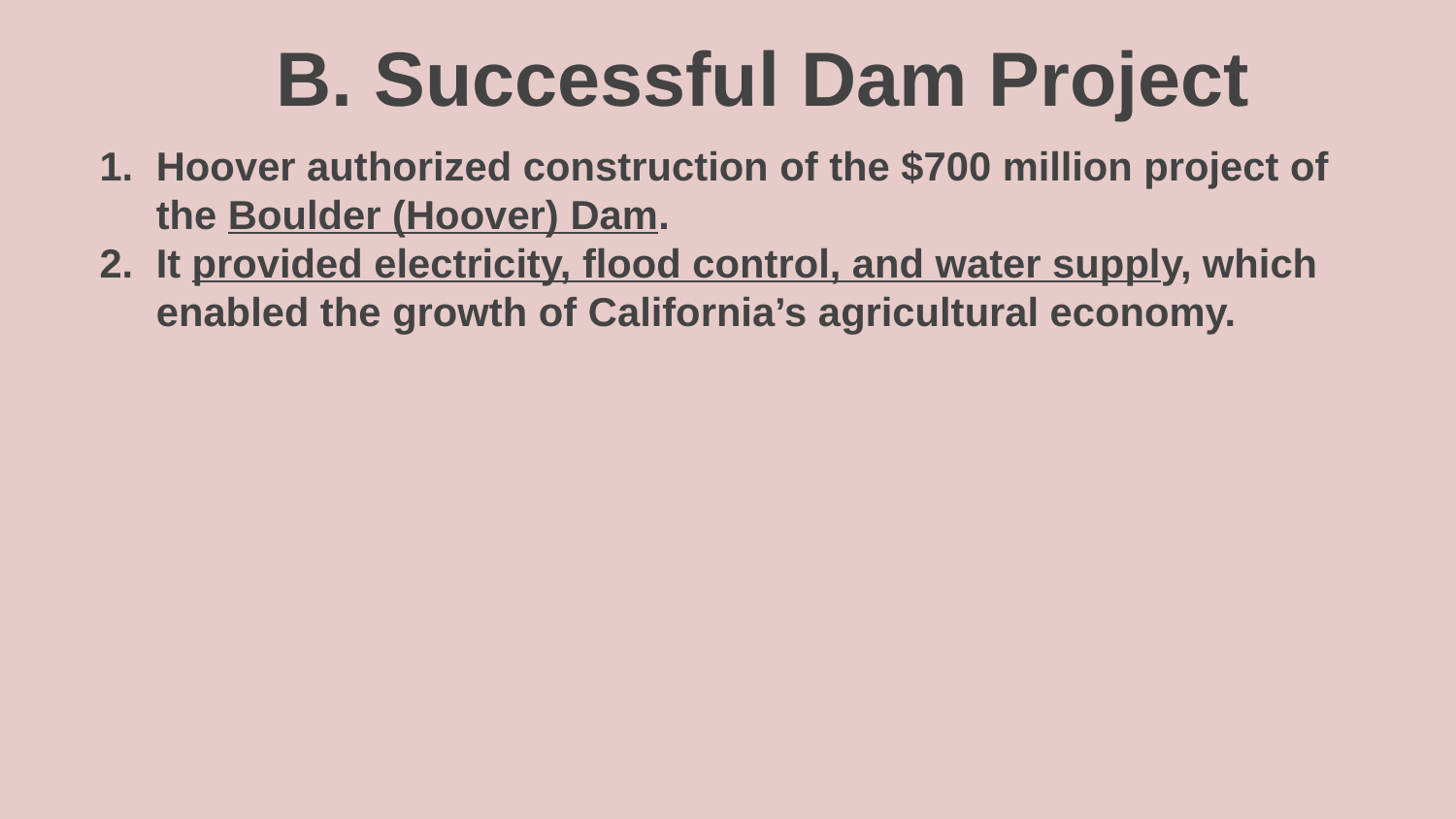

# B. Successful Dam Project
Hoover authorized construction of the $700 million project of the Boulder (Hoover) Dam.
It provided electricity, flood control, and water supply, which enabled the growth of California’s agricultural economy.